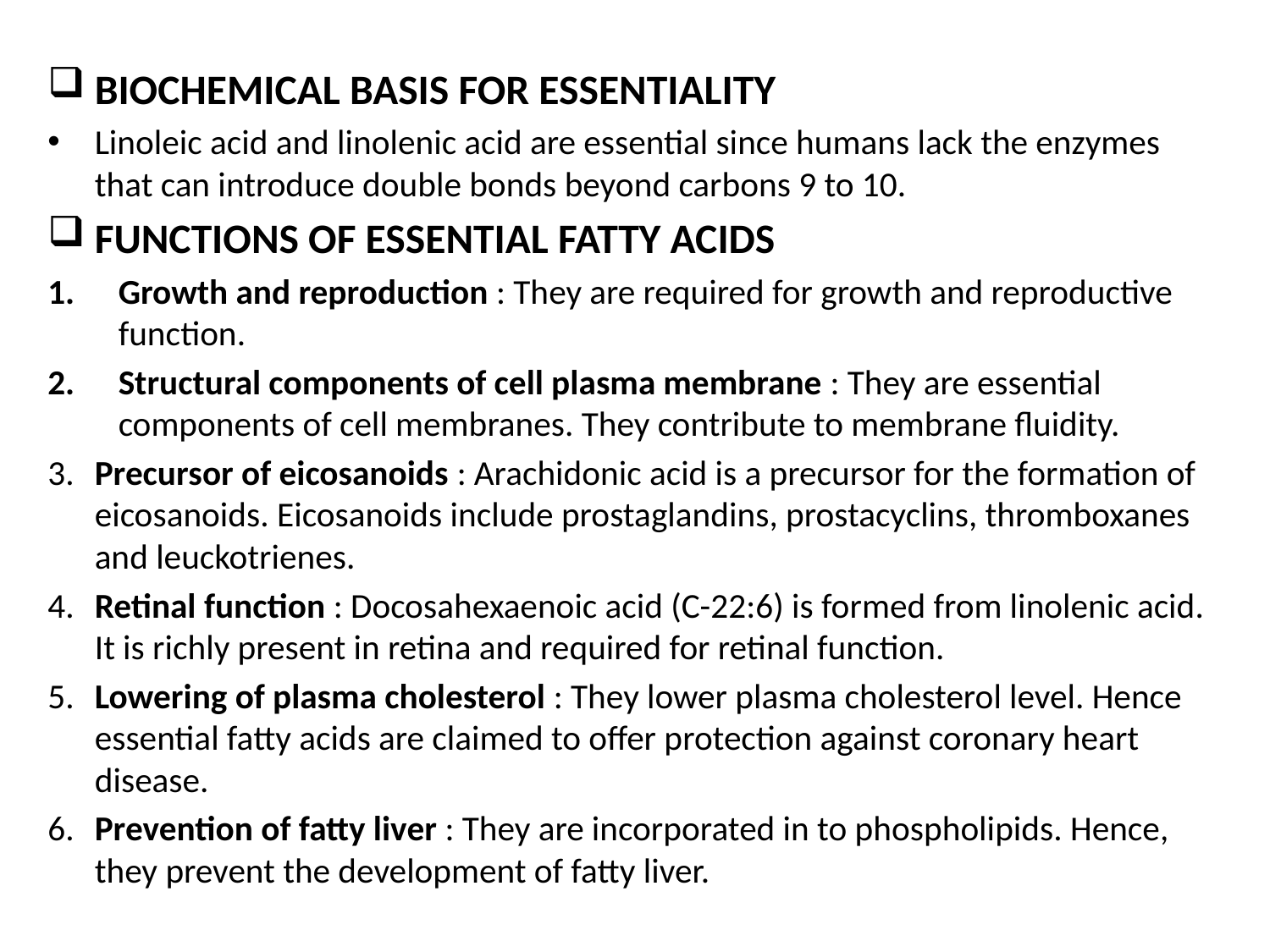

BIOCHEMICAL BASIS FOR ESSENTIALITY
Linoleic acid and linolenic acid are essential since humans lack the enzymes that can introduce double bonds beyond carbons 9 to 10.
FUNCTIONS OF ESSENTIAL FATTY ACIDS
Growth and reproduction : They are required for growth and reproductive function.
Structural components of cell plasma membrane : They are essential components of cell membranes. They contribute to membrane fluidity.
3. 	Precursor of eicosanoids : Arachidonic acid is a precursor for the formation of eicosanoids. Eicosanoids include prostaglandins, prostacyclins, thromboxanes and leuckotrienes.
4. 	Retinal function : Docosahexaenoic acid (C-22:6) is formed from linolenic acid. It is richly present in retina and required for retinal function.
5. 	Lowering of plasma cholesterol : They lower plasma cholesterol level. Hence essential fatty acids are claimed to offer protection against coronary heart disease.
6. 	Prevention of fatty liver : They are incorporated in to phospholipids. Hence, they prevent the development of fatty liver.